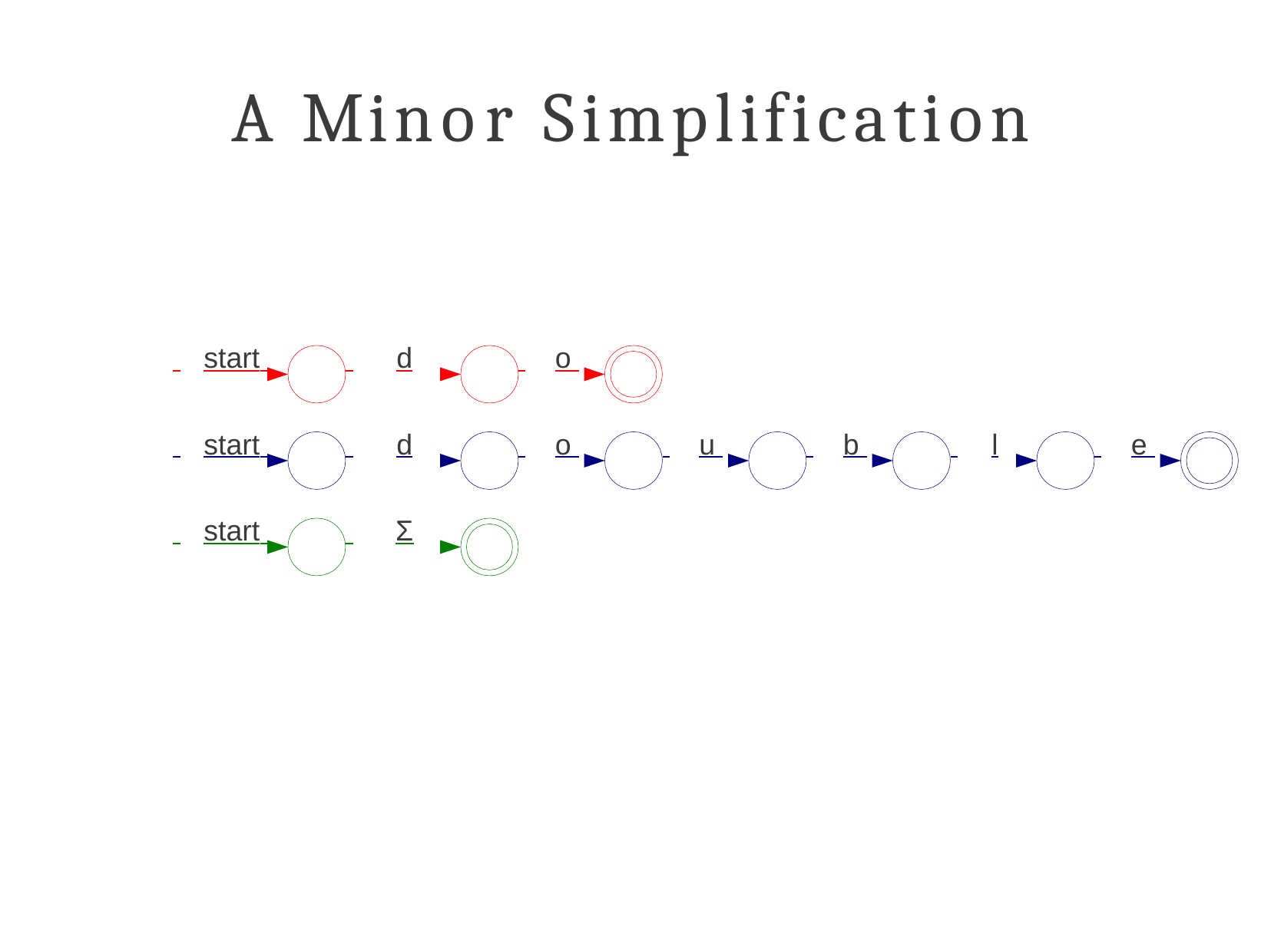

# A Minor Simplification
 	start
 	d
 	o

 	start
 	d
 	o
 	u
 	b
 	l
 	e

 	start
 	Σ